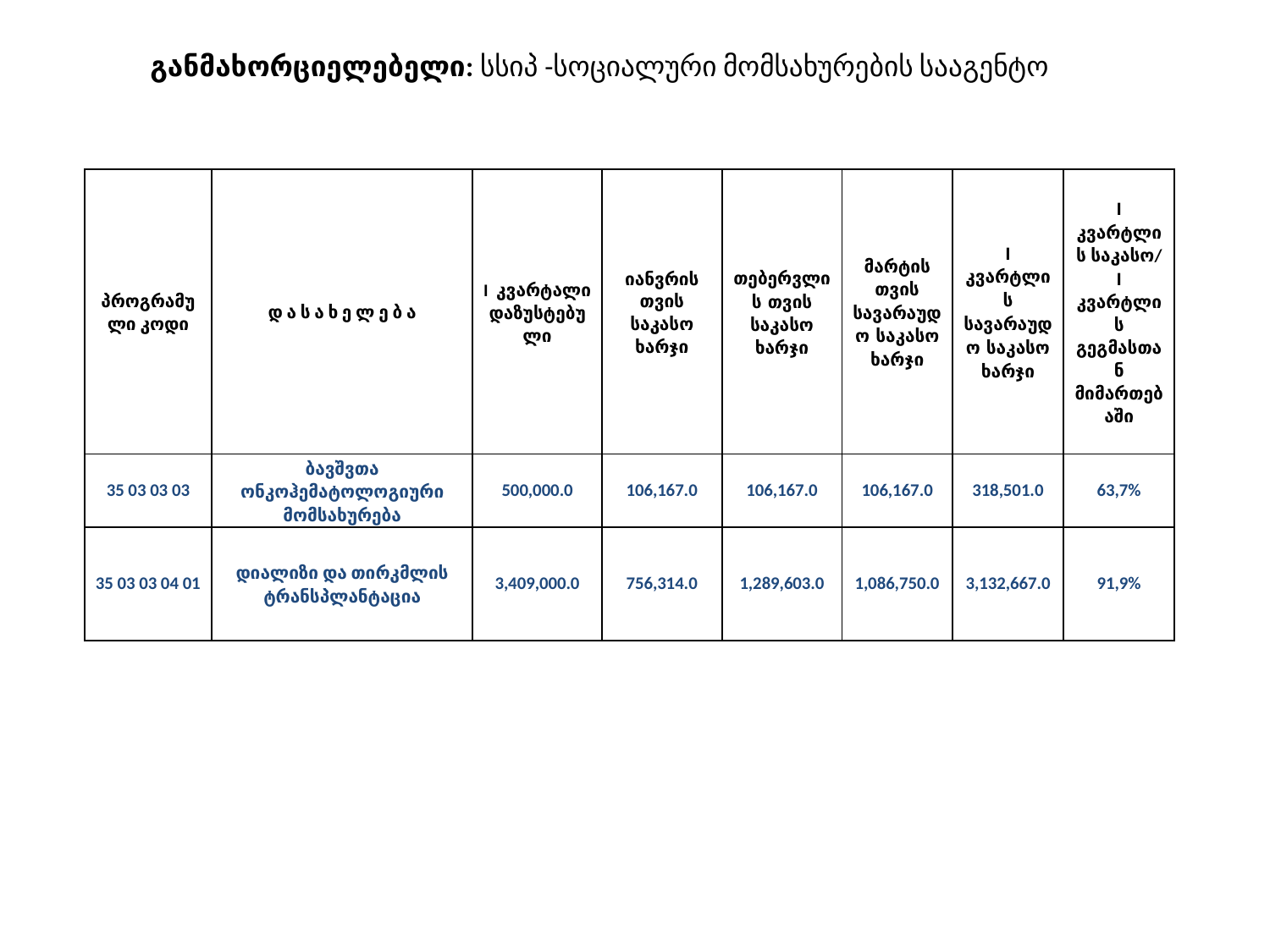

განმახორციელებელი: სსიპ -სოციალური მომსახურების სააგენტო
| პროგრამული კოდი | დ ა ს ა ხ ე ლ ე ბ ა | I კვარტალი დაზუსტებული | იანვრის თვის საკასო ხარჯი | თებერვლის თვის საკასო ხარჯი | მარტის თვის სავარაუდო საკასო ხარჯი | I კვარტლის სავარაუდო საკასო ხარჯი | I კვარტლის საკასო/ I კვარტლის გეგმასთან მიმართებაში |
| --- | --- | --- | --- | --- | --- | --- | --- |
| 35 03 03 03 | ბავშვთა ონკოჰემატოლოგიური მომსახურება | 500,000.0 | 106,167.0 | 106,167.0 | 106,167.0 | 318,501.0 | 63,7% |
| 35 03 03 04 01 | დიალიზი და თირკმლის ტრანსპლანტაცია | 3,409,000.0 | 756,314.0 | 1,289,603.0 | 1,086,750.0 | 3,132,667.0 | 91,9% |